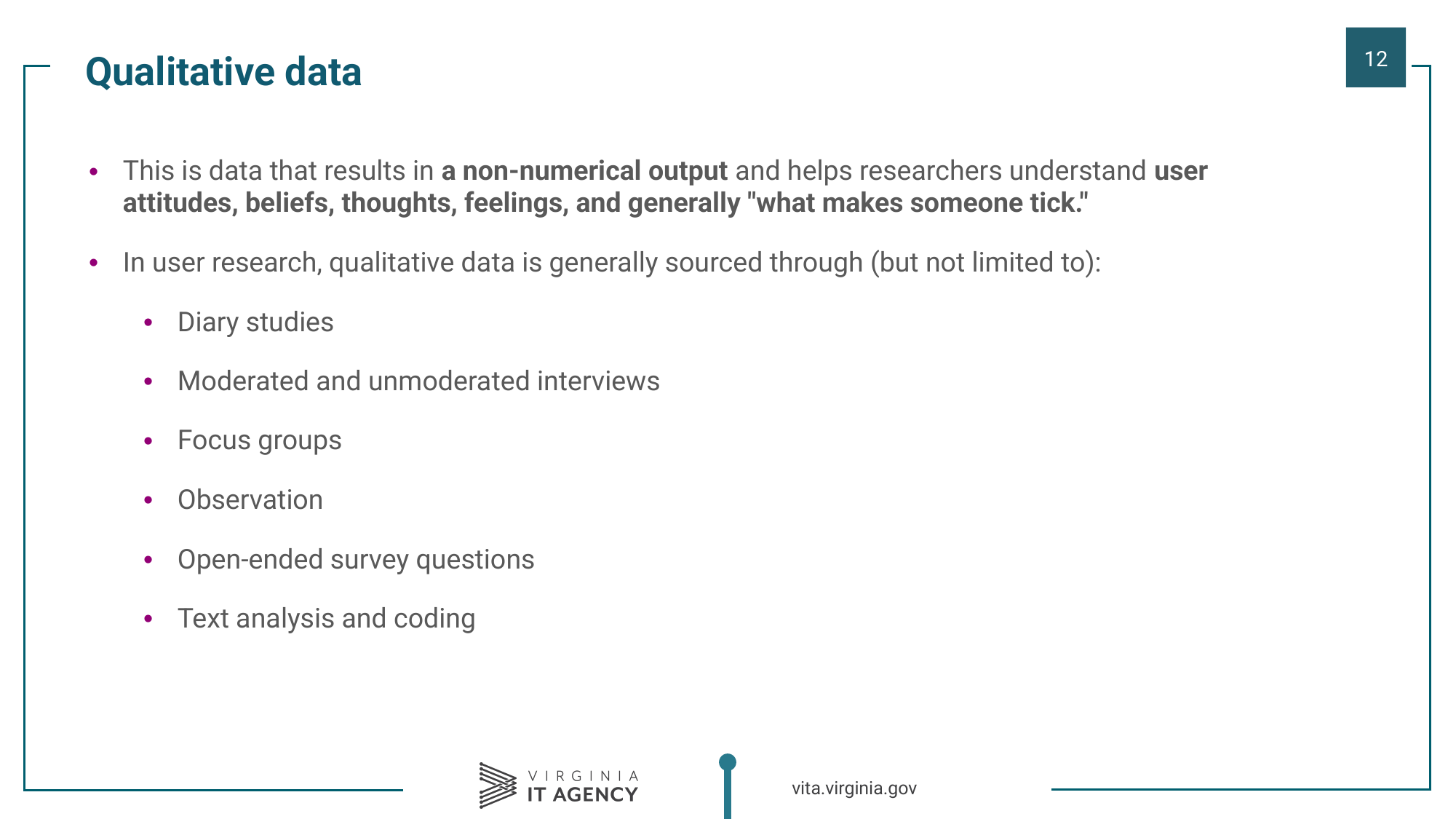

Qualitative data

|  |
| --- |
| This is data that results in a non-numerical output and helps researchers understand user attitudes, beliefs, thoughts, feelings, and generally "what makes someone tick." In user research, qualitative data is generally sourced through (but not limited to): Diary studies Moderated and unmoderated interviews Focus groups Observation Open-ended survey questions Text analysis and coding |
|  |
|  |
|  |
|  |
|  |
|  |
|  |
|  |
|  |
|  |